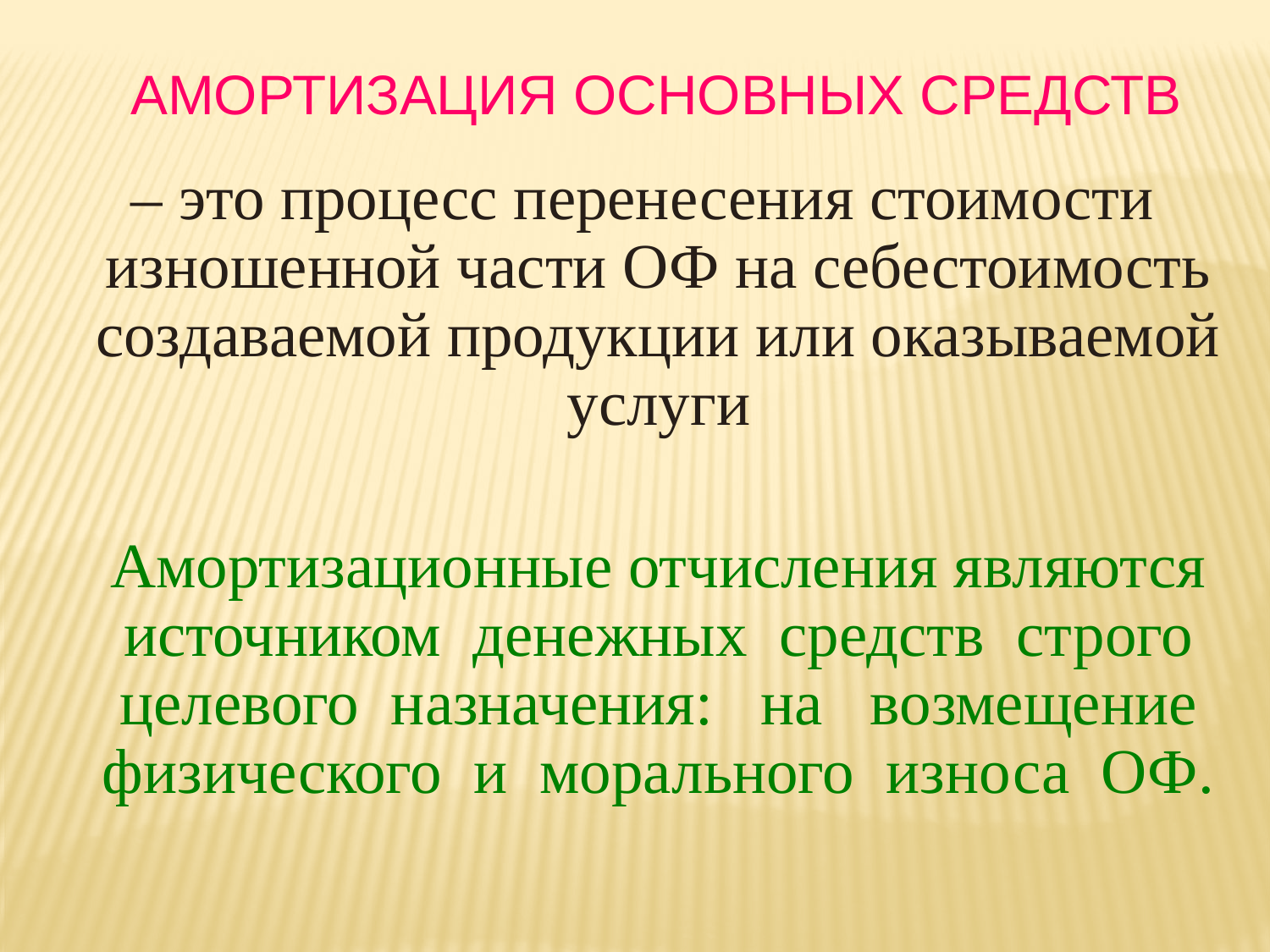

# Амортизация основных средств
 – это процесс перенесения стоимости изношенной части ОФ на себестоимость создаваемой продукции или оказываемой услуги

   Амортизационные отчисления являются источником  денежных  средств  строго целевого  назначения:   на   возмещение физического  и  морального  износа  ОФ.